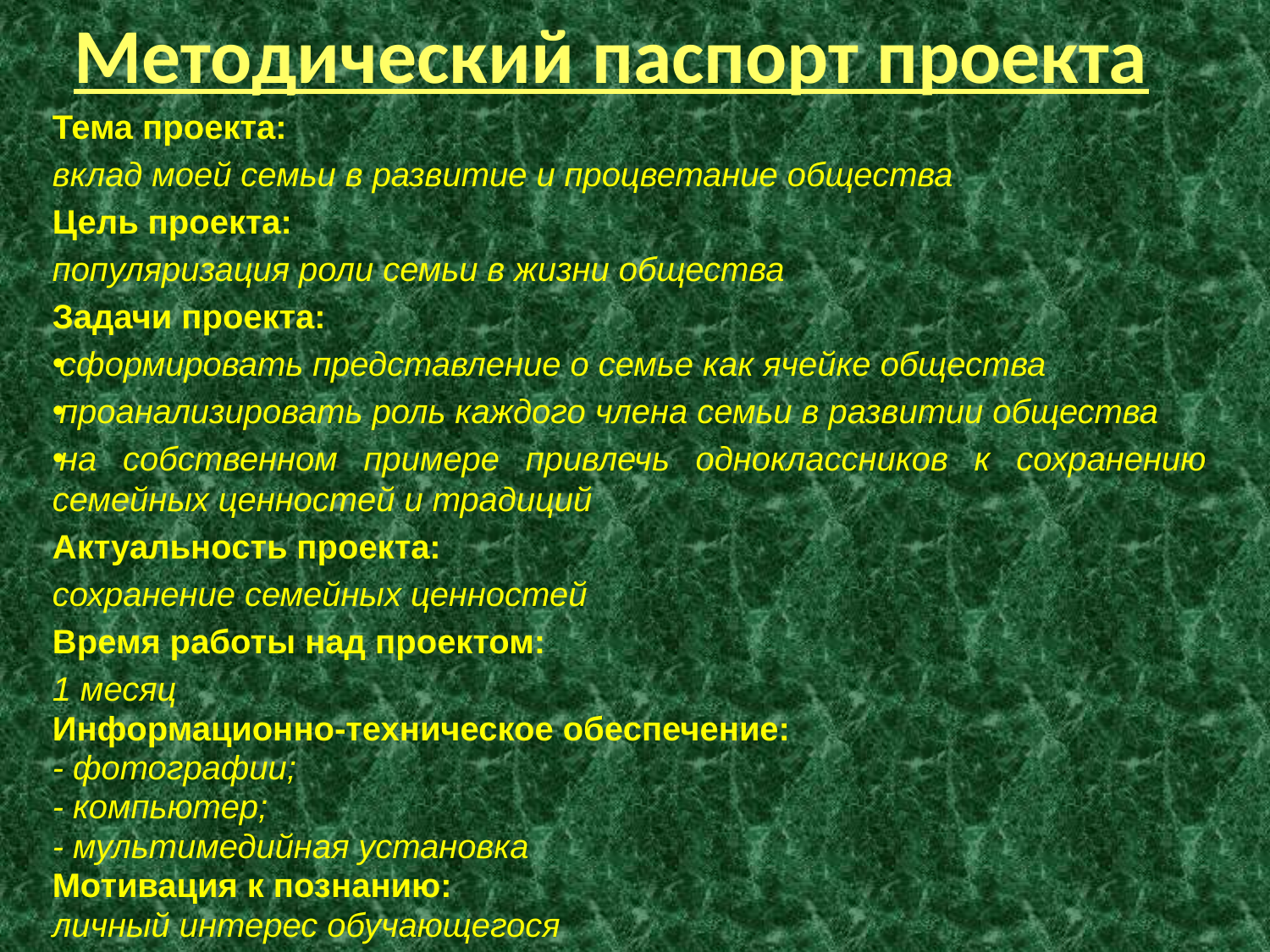

Методический паспорт проекта
Тема проекта:
вклад моей семьи в развитие и процветание общества
Цель проекта:
популяризация роли семьи в жизни общества
Задачи проекта:
сформировать представление о семье как ячейке общества
проанализировать роль каждого члена семьи в развитии общества
на собственном примере привлечь одноклассников к сохранению семейных ценностей и традиций
Актуальность проекта:
сохранение семейных ценностей
Время работы над проектом:
1 месяц
Информационно-техническое обеспечение:
- фотографии;
- компьютер;
- мультимедийная установка
Мотивация к познанию:
личный интерес обучающегося